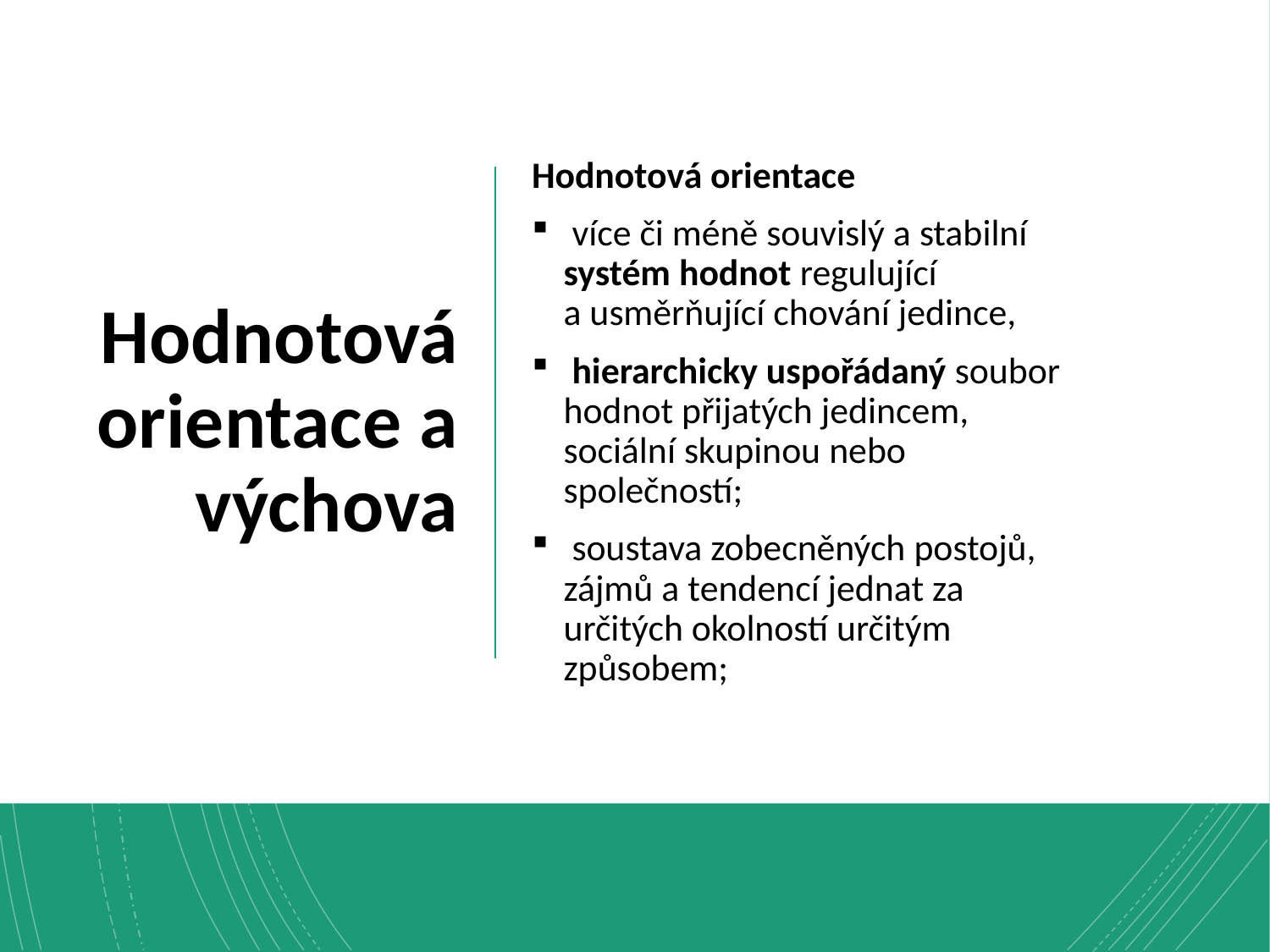

# Hodnotová orientace a výchova
Hodnotová orientace
 více či méně souvislý a stabilní systém hodnot regulující a usměrňující chování jedince,
 hierarchicky uspořádaný soubor hodnot přijatých jedincem, sociální skupinou nebo společností;
 soustava zobecněných postojů, zájmů a tendencí jednat za určitých okolností určitým způsobem;